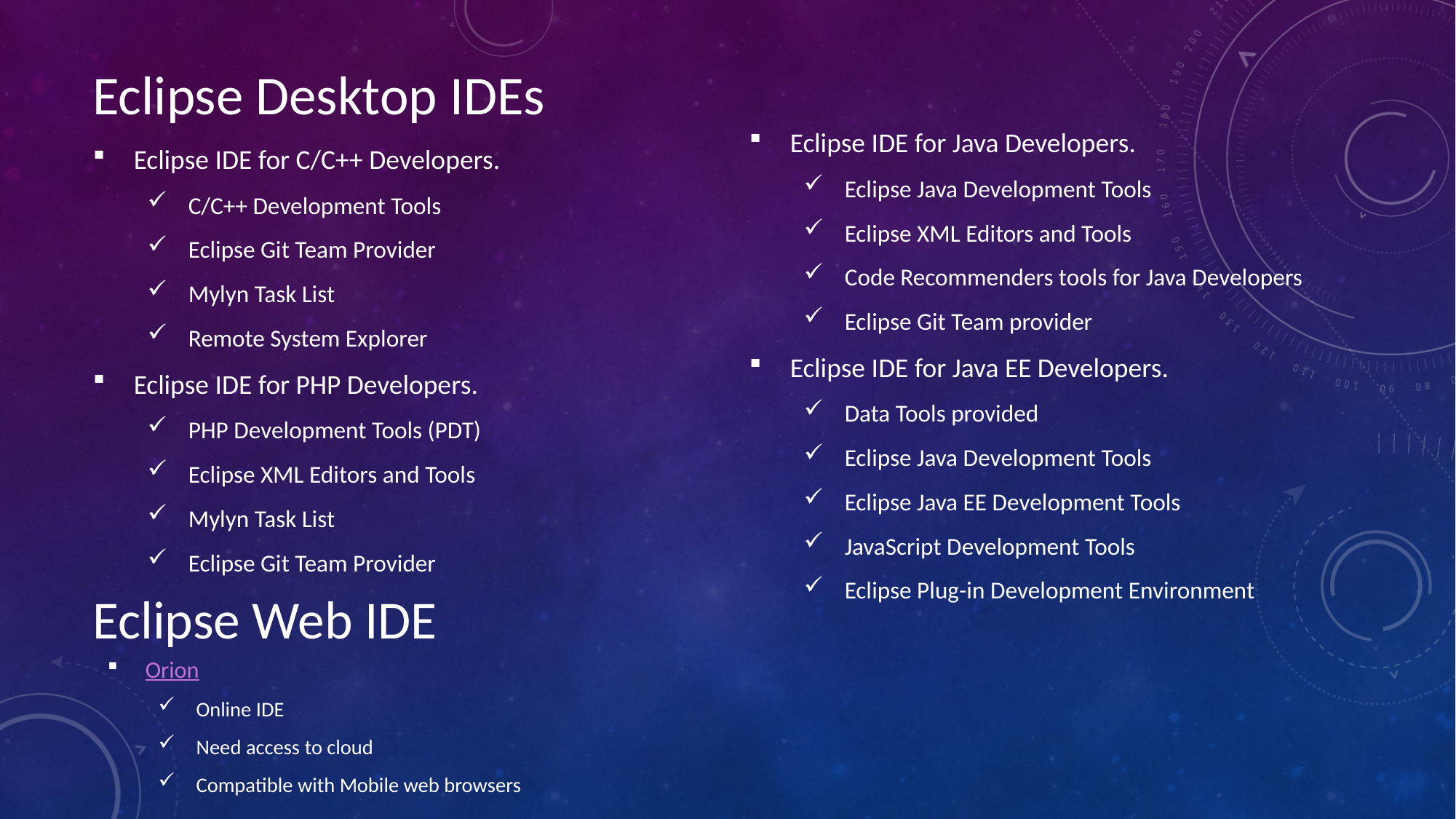

# Eclipse Desktop IDEs
Eclipse IDE for Java Developers.
Eclipse Java Development Tools
Eclipse XML Editors and Tools
Code Recommenders tools for Java Developers
Eclipse Git Team provider
Eclipse IDE for Java EE Developers.
Data Tools provided
Eclipse Java Development Tools
Eclipse Java EE Development Tools
JavaScript Development Tools
Eclipse Plug-in Development Environment
Eclipse IDE for C/C++ Developers.
C/C++ Development Tools
Eclipse Git Team Provider
Mylyn Task List
Remote System Explorer
Eclipse IDE for PHP Developers.
PHP Development Tools (PDT)
Eclipse XML Editors and Tools
Mylyn Task List
Eclipse Git Team Provider
Eclipse Web IDE
Orion
Online IDE
Need access to cloud
Compatible with Mobile web browsers